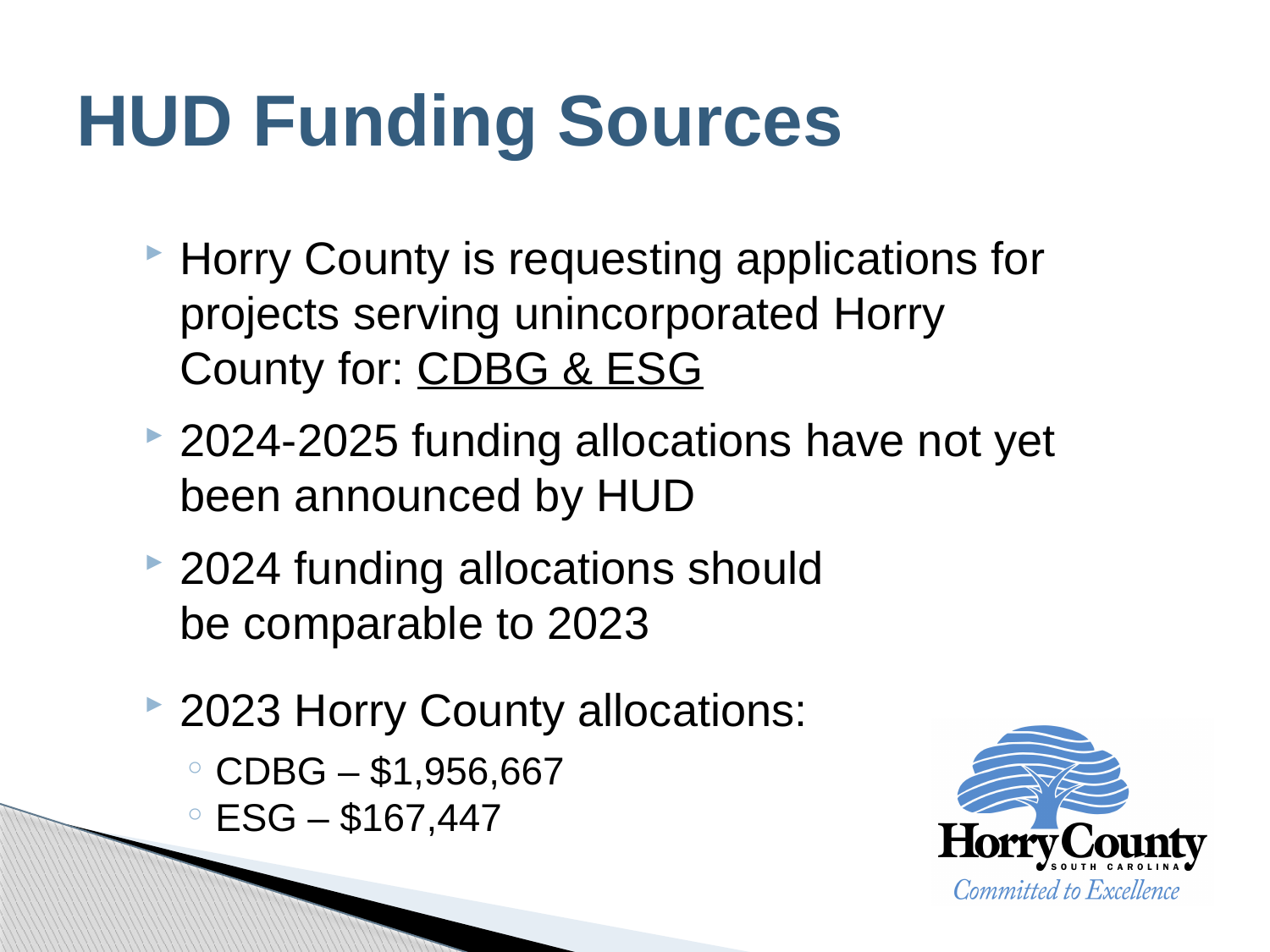

HUD Funding Sources
Horry County is requesting applications for projects serving unincorporated Horry County for: CDBG & ESG
2024-2025 funding allocations have not yet been announced by HUD
2024 funding allocations should
be comparable to 2023
2023 Horry County allocations:
CDBG – $1,956,667
ESG – $167,447